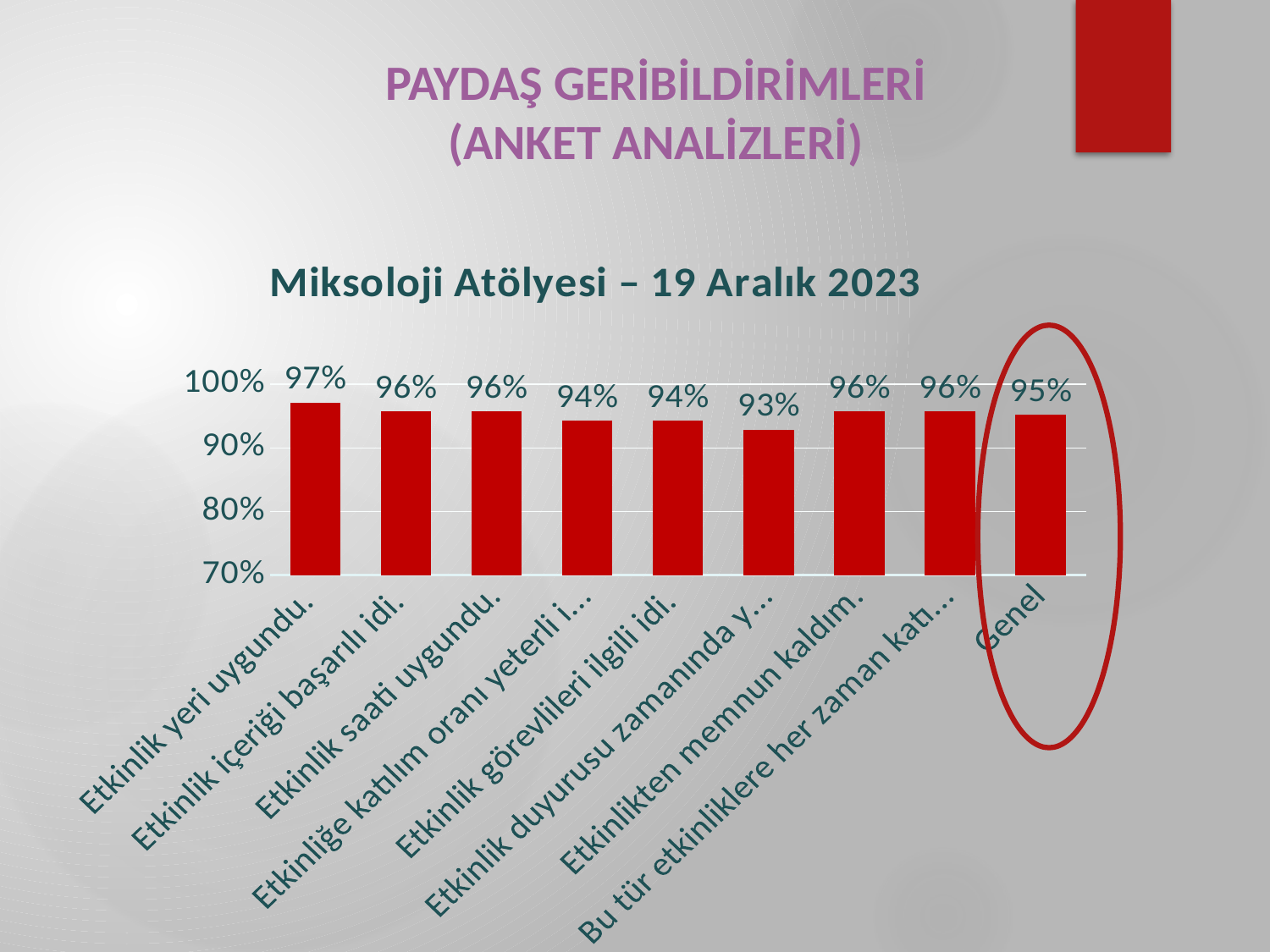

8
PAYDAŞ GERİBİLDİRİMLERİ
(ANKET ANALİZLERİ)

### Chart: Miksoloji Atölyesi – 19 Aralık 2023

| Category |  |
|---|---|
| Etkinlik yeri uygundu.  | 0.9714285714285713 |
| Etkinlik içeriği başarılı idi.  | 0.9571428571428571 |
|  Etkinlik saati uygundu. | 0.9571428571428571 |
| Etkinliğe katılım oranı yeterli idi.  | 0.9428571428571428 |
|  Etkinlik görevlileri ilgili idi.  | 0.9428571428571428 |
|  Etkinlik duyurusu zamanında yapıldı. | 0.9285714285714286 |
| Etkinlikten memnun kaldım. | 0.9571428571428571 |
| Bu tür etkinliklere her zaman katılmayı isterim. | 0.9571428571428571 |
| Genel | 0.9517857142857143 |